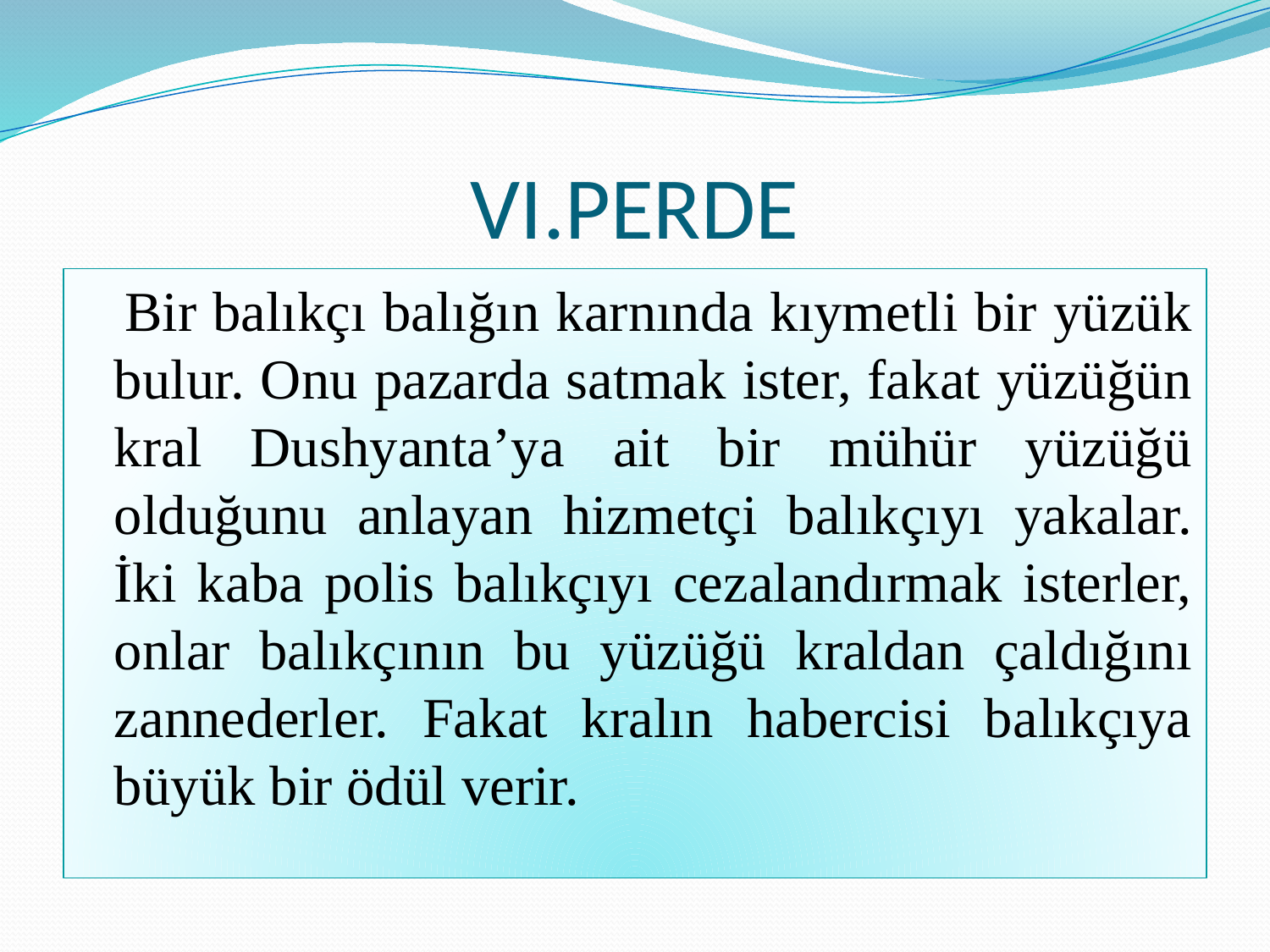

# VI.PERDE
   Bir balıkçı balığın karnında kıymetli bir yüzük bulur. Onu pazarda satmak ister, fakat yüzüğün kral Dushyanta’ya ait bir mühür yüzüğü olduğunu anlayan hizmetçi balıkçıyı yakalar. İki kaba polis balıkçıyı cezalandırmak isterler, onlar balıkçının bu yüzüğü kraldan çaldığını zannederler. Fakat kralın habercisi balıkçıya büyük bir ödül verir.